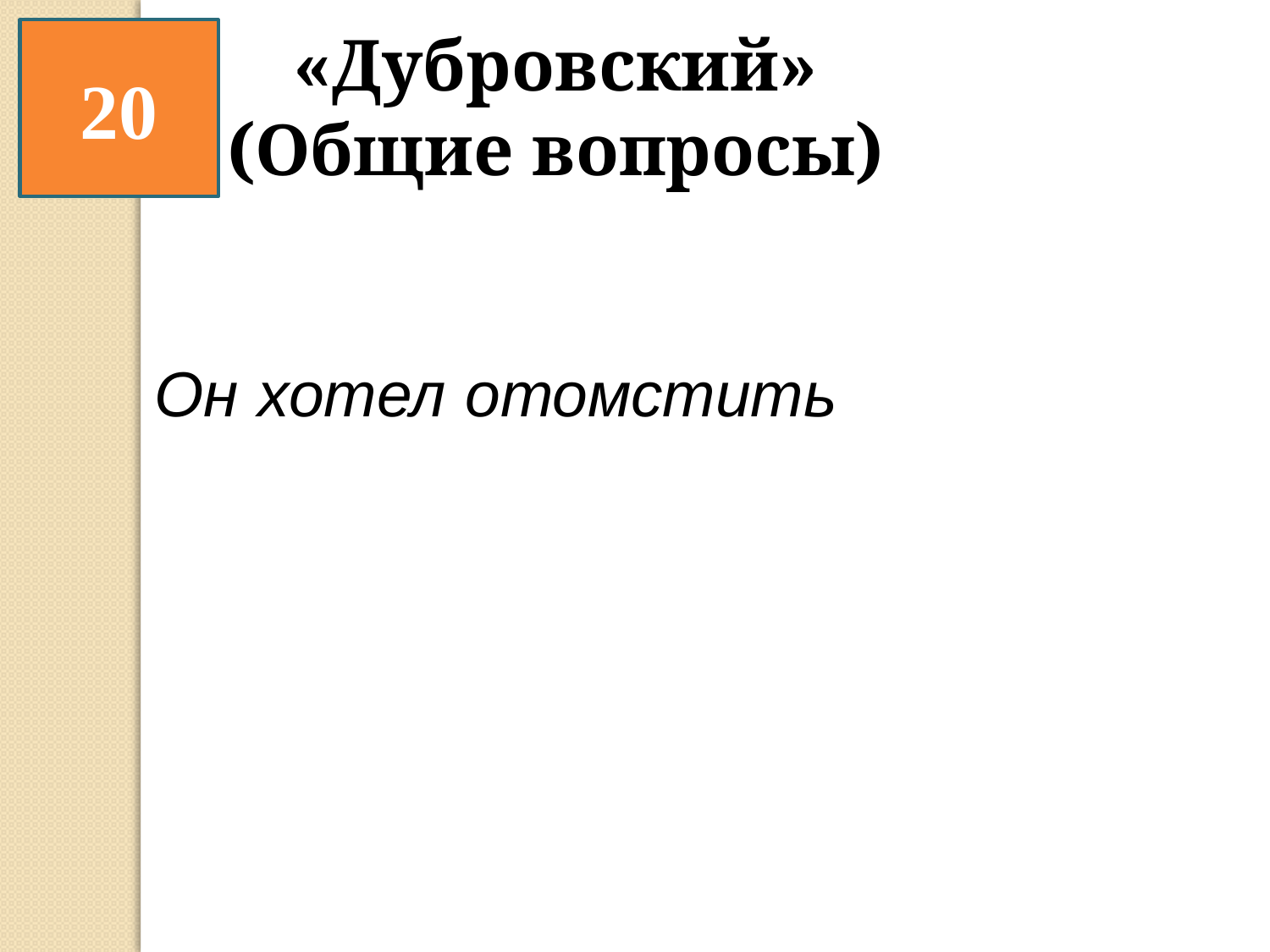

«Дубровский» (Общие вопросы)
20
Он хотел отомстить